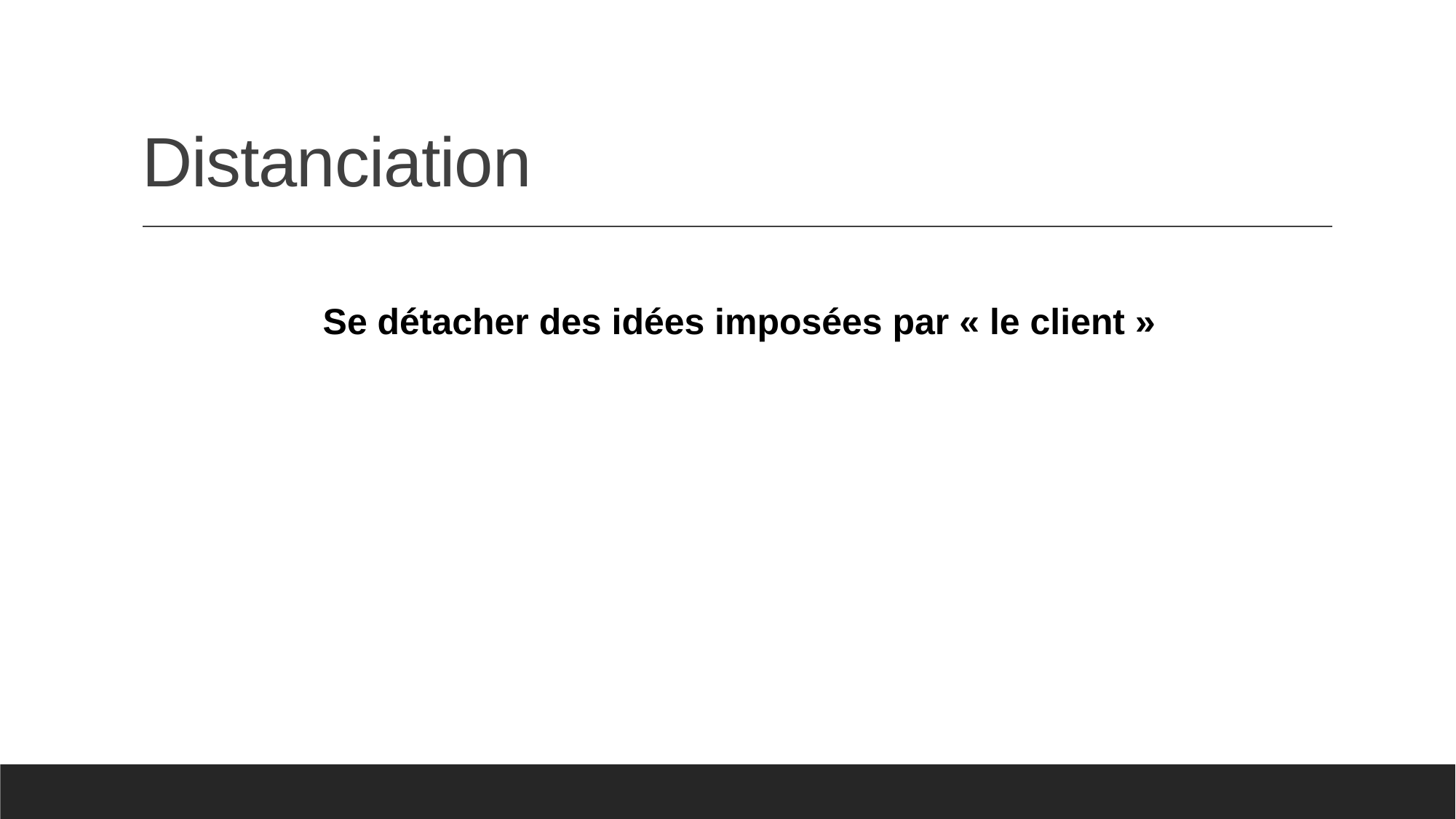

# Distanciation
Se détacher des idées imposées par « le client »